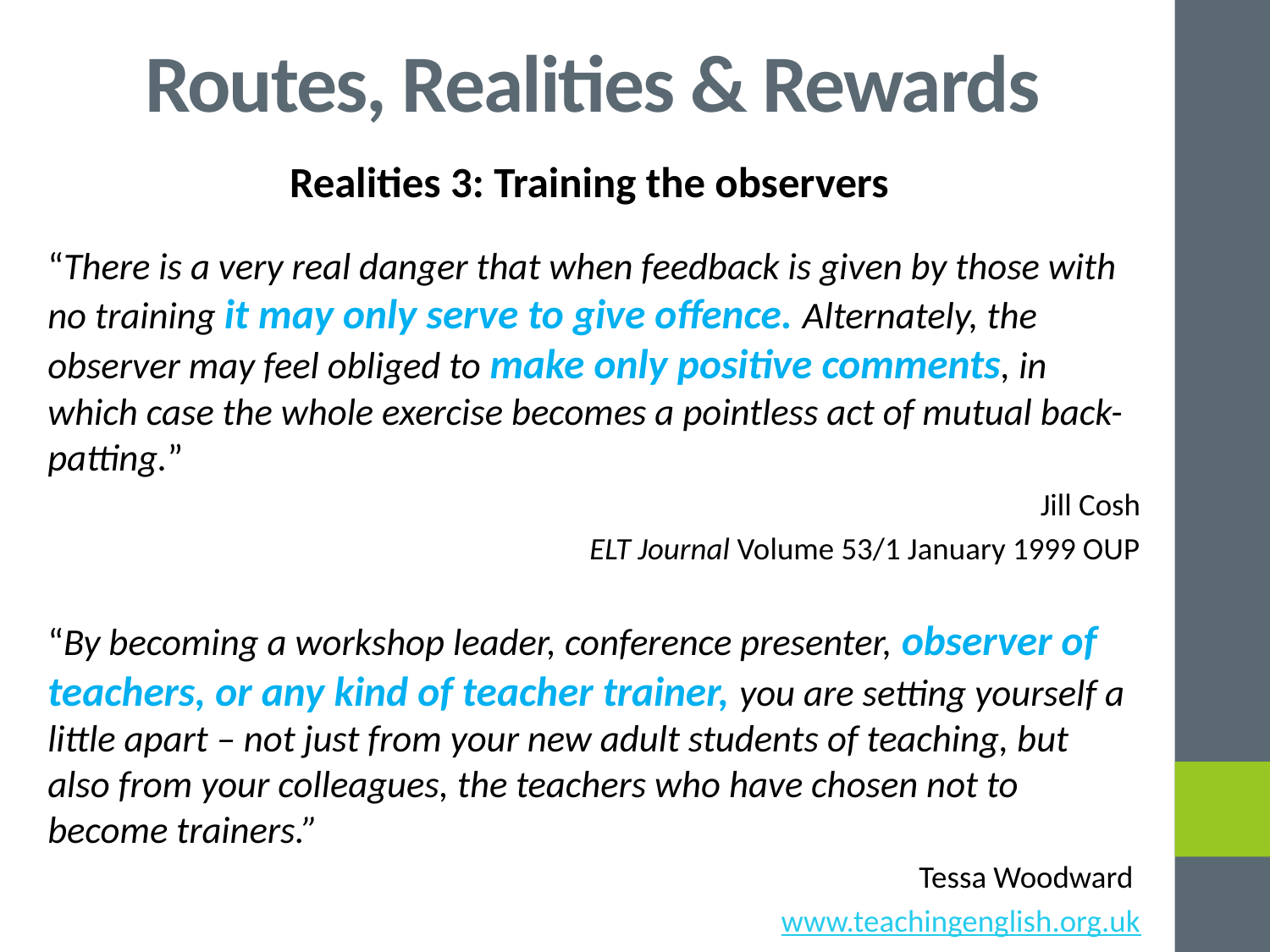

# Routes, Realities & Rewards
Realities 3: Training the observers

“There is a very real danger that when feedback is given by those with no training it may only serve to give offence. Alternately, the observer may feel obliged to make only positive comments, in which case the whole exercise becomes a pointless act of mutual back-patting.”
Jill Cosh
ELT Journal Volume 53/1 January 1999 OUP

“By becoming a workshop leader, conference presenter, observer of teachers, or any kind of teacher trainer, you are setting yourself a little apart – not just from your new adult students of teaching, but also from your colleagues, the teachers who have chosen not to become trainers.”
Tessa Woodward
www.teachingenglish.org.uk